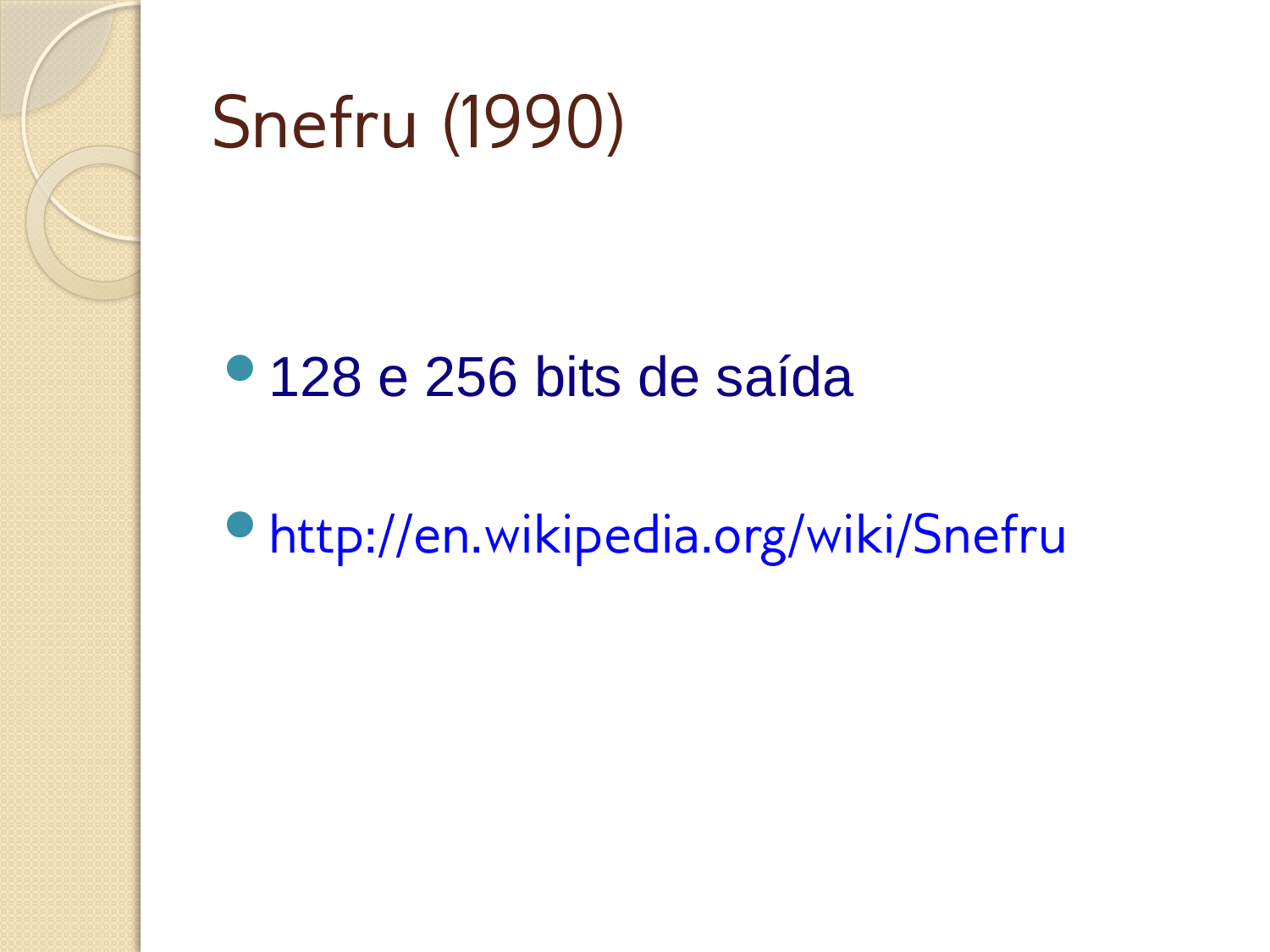

# Snefru (1990)

128 e 256 bits de saída

http://en.wikipedia.org/wiki/Snefru